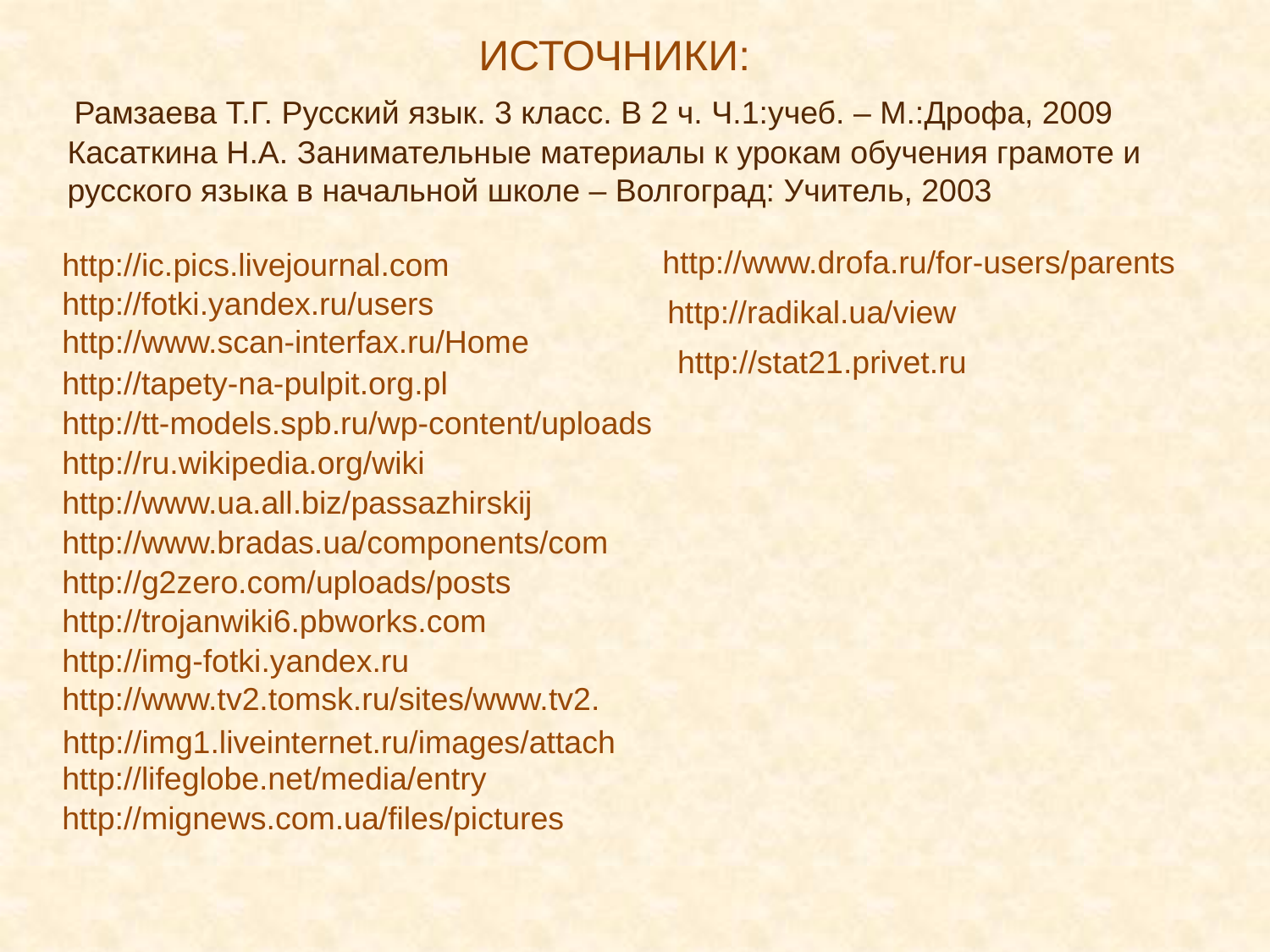

# ИСТОЧНИКИ:
   Рамзаева Т.Г. Русский язык. 3 класс. В 2 ч. Ч.1:учеб. – М.:Дрофа, 2009
Касаткина Н.А. Занимательные материалы к урокам обучения грамоте и русского языка в начальной школе – Волгоград: Учитель, 2003
http://www.drofa.ru/for-users/parents
http://ic.pics.livejournal.com
http://fotki.yandex.ru/users
http://radikal.ua/view
http://www.scan-interfax.ru/Home
http://stat21.privet.ru
http://tapety-na-pulpit.org.pl
http://tt-models.spb.ru/wp-content/uploads
http://ru.wikipedia.org/wiki
http://www.ua.all.biz/passazhirskij
http://www.bradas.ua/components/com
http://g2zero.com/uploads/posts
http://trojanwiki6.pbworks.com
http://img-fotki.yandex.ru
http://www.tv2.tomsk.ru/sites/www.tv2.
http://img1.liveinternet.ru/images/attach
http://lifeglobe.net/media/entry
http://mignews.com.ua/files/pictures